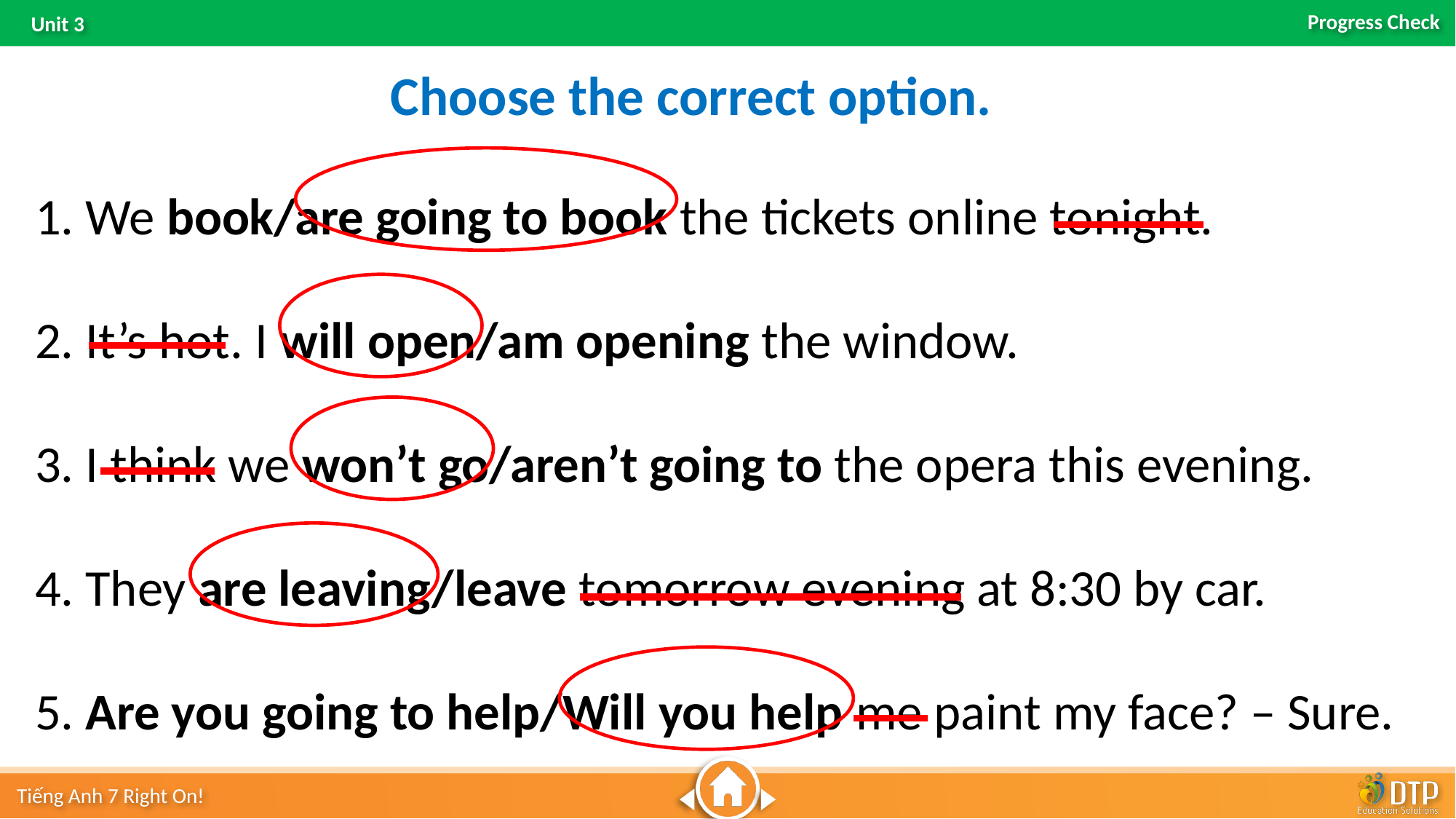

Choose the correct option.
1. We book/are going to book the tickets online tonight.
2. It’s hot. I will open/am opening the window.
3. I think we won’t go/aren’t going to the opera this evening.
4. They are leaving/leave tomorrow evening at 8:30 by car.
5. Are you going to help/Will you help me paint my face? – Sure.